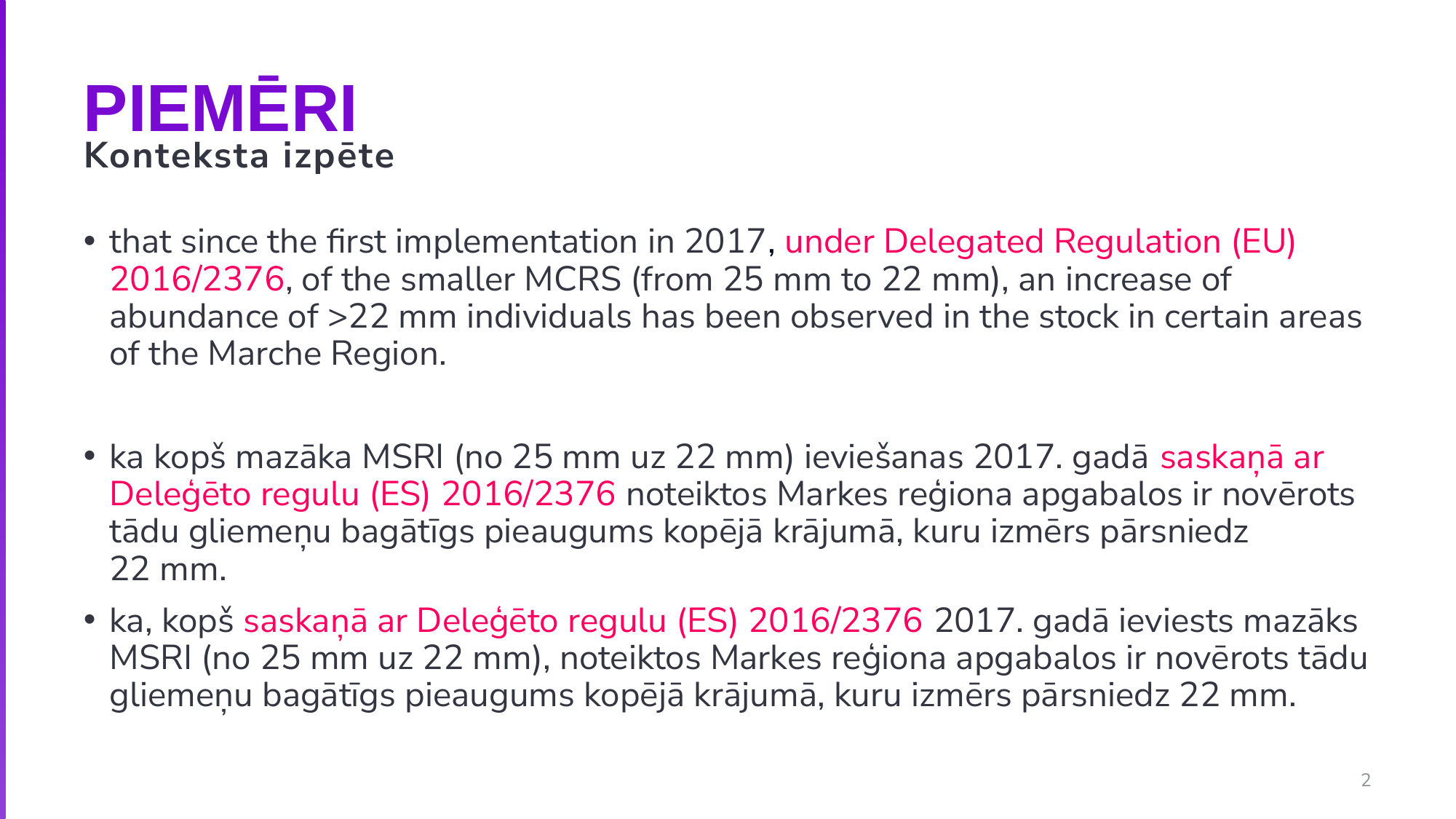

# PIEMĒRI
Konteksta izpēte
that since the first implementation in 2017, under Delegated Regulation (EU) 2016/2376, of the smaller MCRS (from 25 mm to 22 mm), an increase of abundance of >22 mm individuals has been observed in the stock in certain areas of the Marche Region.

ka kopš mazāka MSRI (no 25 mm uz 22 mm) ieviešanas 2017. gadā saskaņā ar Deleģēto regulu (ES) 2016/2376 noteiktos Markes reģiona apgabalos ir novērots tādu gliemeņu bagātīgs pieaugums kopējā krājumā, kuru izmērs pārsniedz 22 mm.
ka, kopš saskaņā ar Deleģēto regulu (ES) 2016/2376 2017. gadā ieviests mazāks MSRI (no 25 mm uz 22 mm), noteiktos Markes reģiona apgabalos ir novērots tādu gliemeņu bagātīgs pieaugums kopējā krājumā, kuru izmērs pārsniedz 22 mm.

2